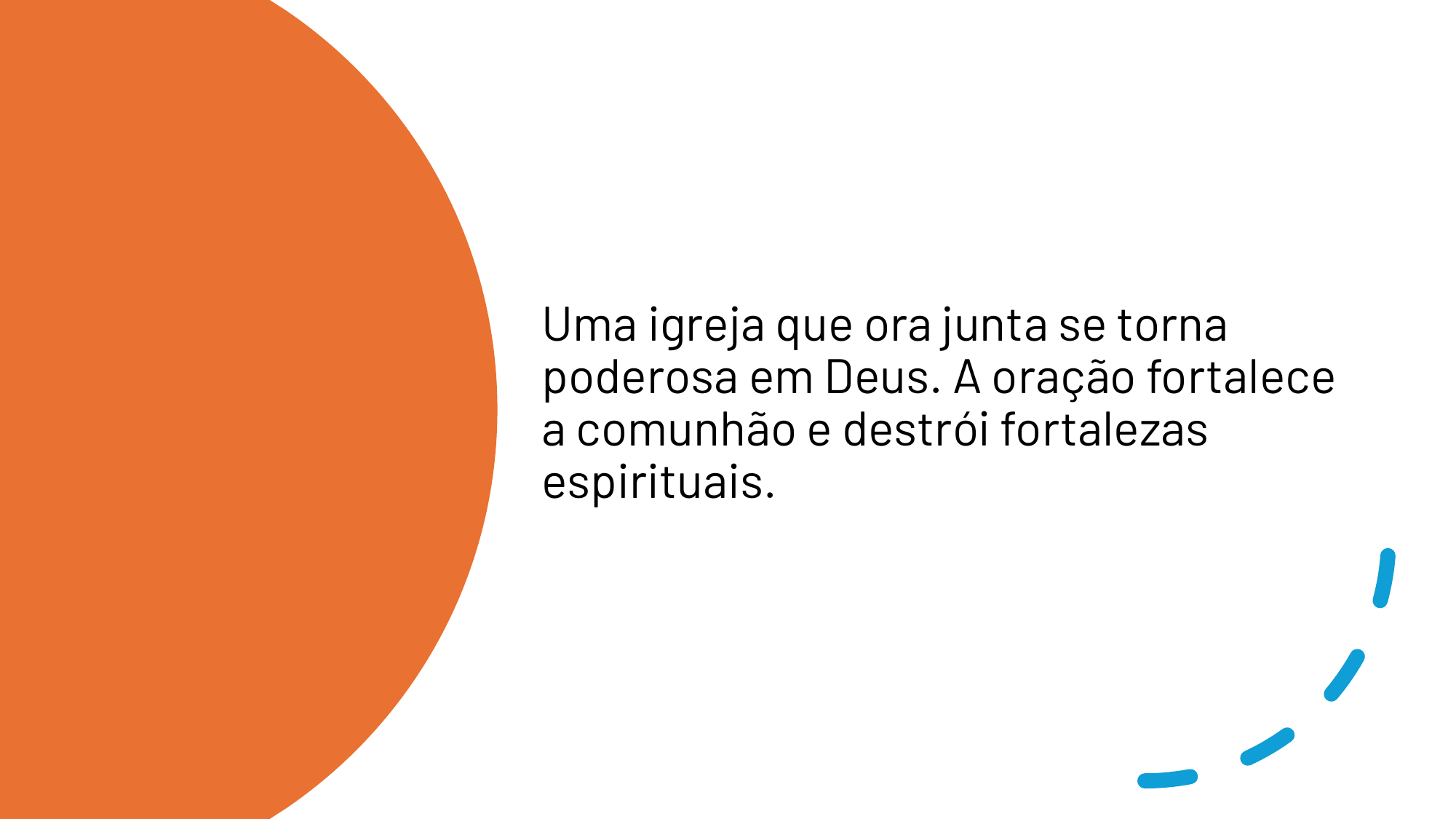

Uma igreja que ora junta se torna poderosa em Deus. A oração fortalece a comunhão e destrói fortalezas espirituais.